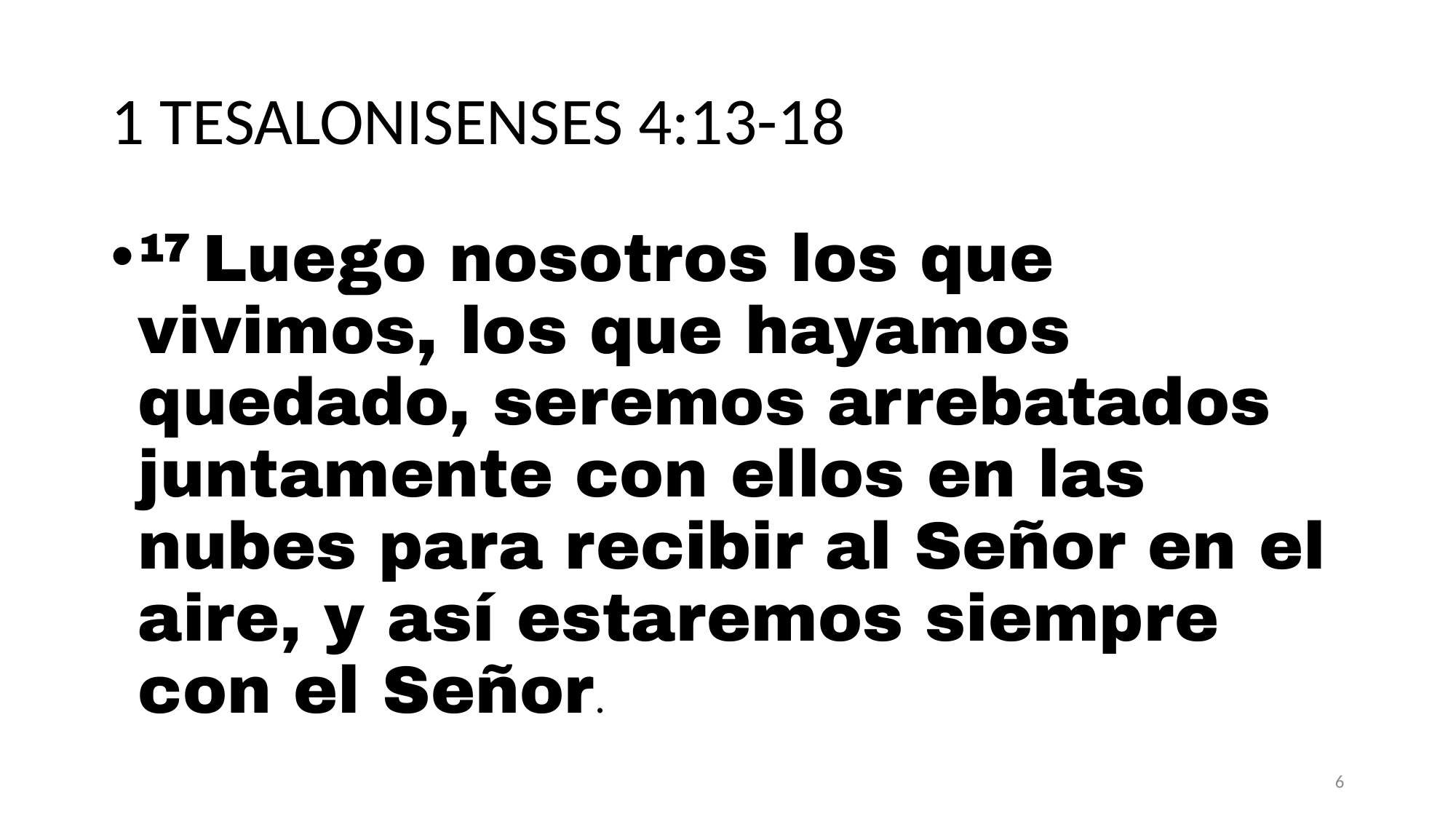

# 1 TESALONISENSES 4:13-18
17 Luego nosotros los que vivimos, los que hayamos quedado, seremos arrebatados juntamente con ellos en las nubes para recibir al Señor en el aire, y así estaremos siempre con el Señor.

6